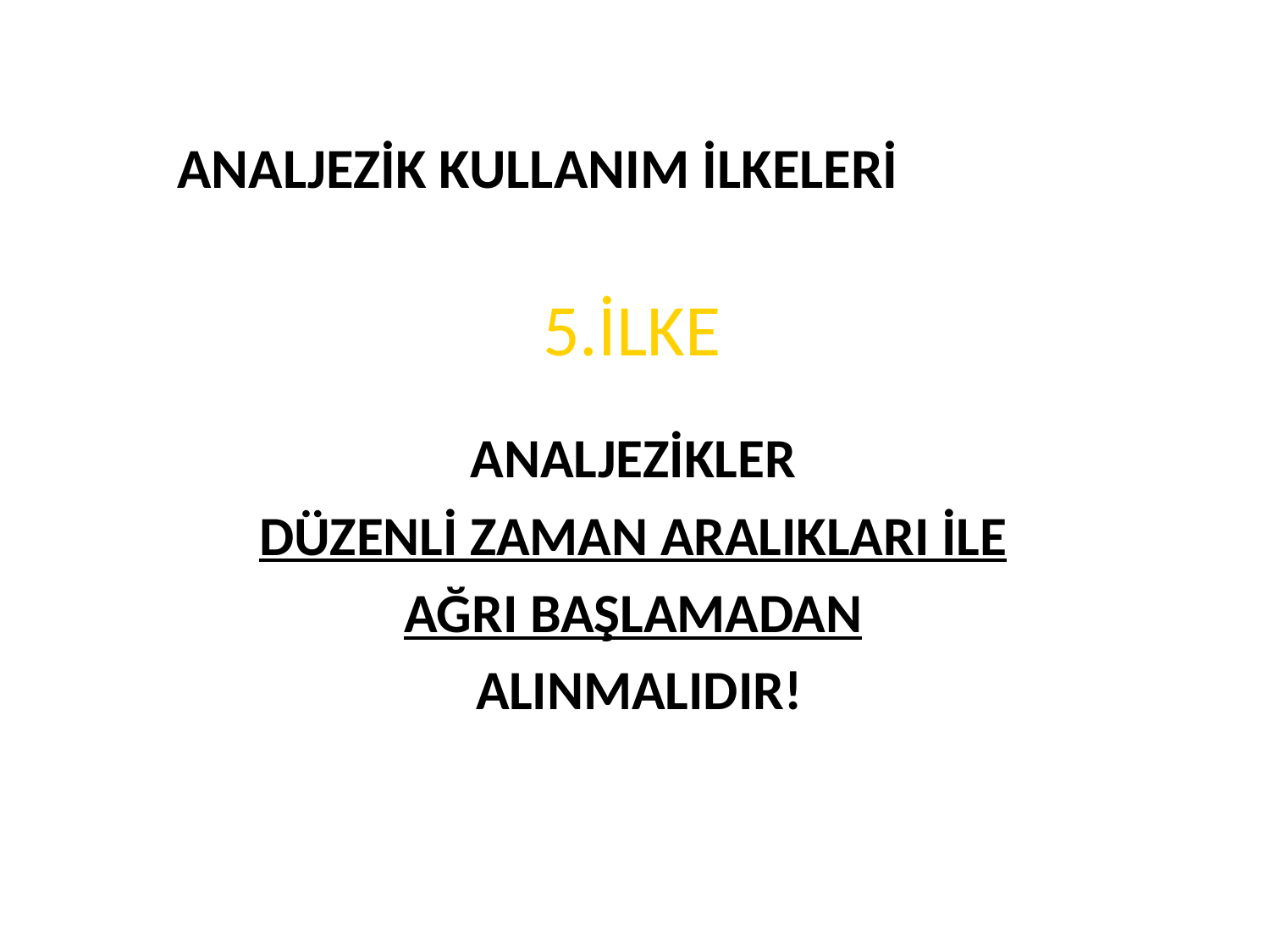

ANALJEZİK KULLANIM İLKELERİ
# 5.İLKE
ANALJEZİKLER
DÜZENLİ ZAMAN ARALIKLARI İLE
AĞRI BAŞLAMADAN
ALINMALIDIR!